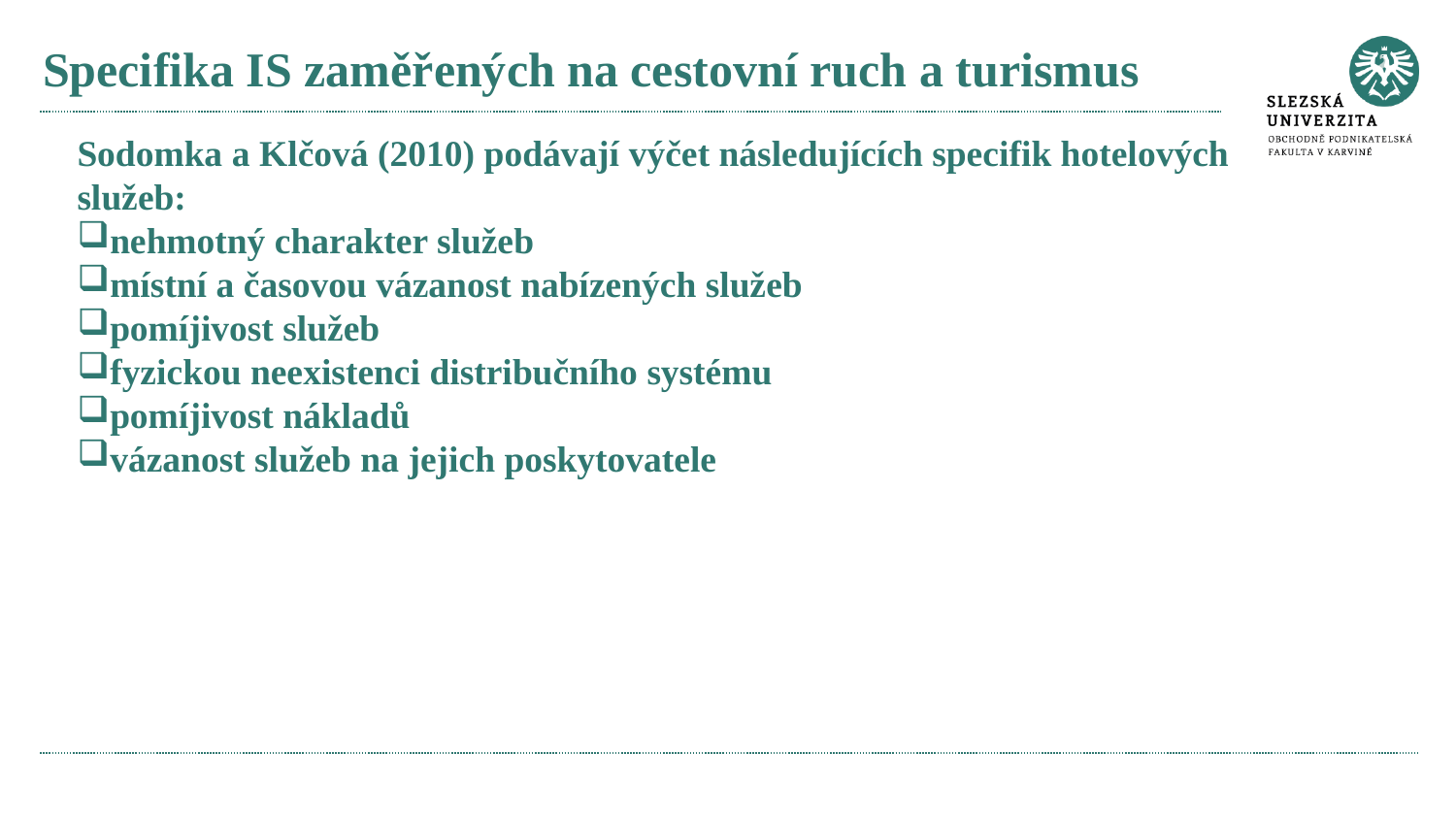

# Specifika IS zaměřených na cestovní ruch a turismus
Sodomka a Klčová (2010) podávají výčet následujících specifik hotelových služeb:
nehmotný charakter služeb
místní a časovou vázanost nabízených služeb
pomíjivost služeb
fyzickou neexistenci distribučního systému
pomíjivost nákladů
vázanost služeb na jejich poskytovatele